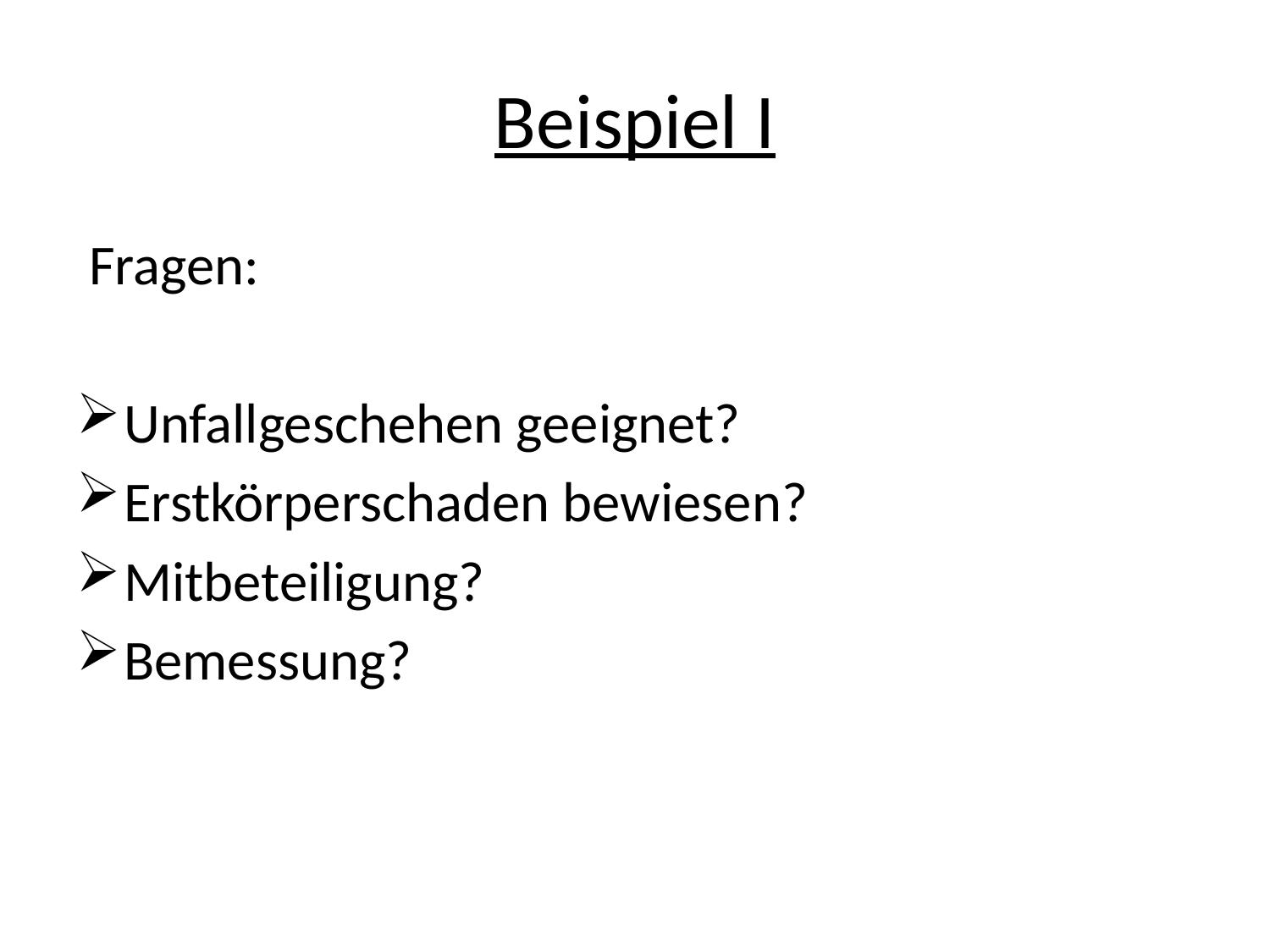

# Beispiel I
 Fragen:

Unfallgeschehen geeignet?
Erstkörperschaden bewiesen?
Mitbeteiligung?
Bemessung?